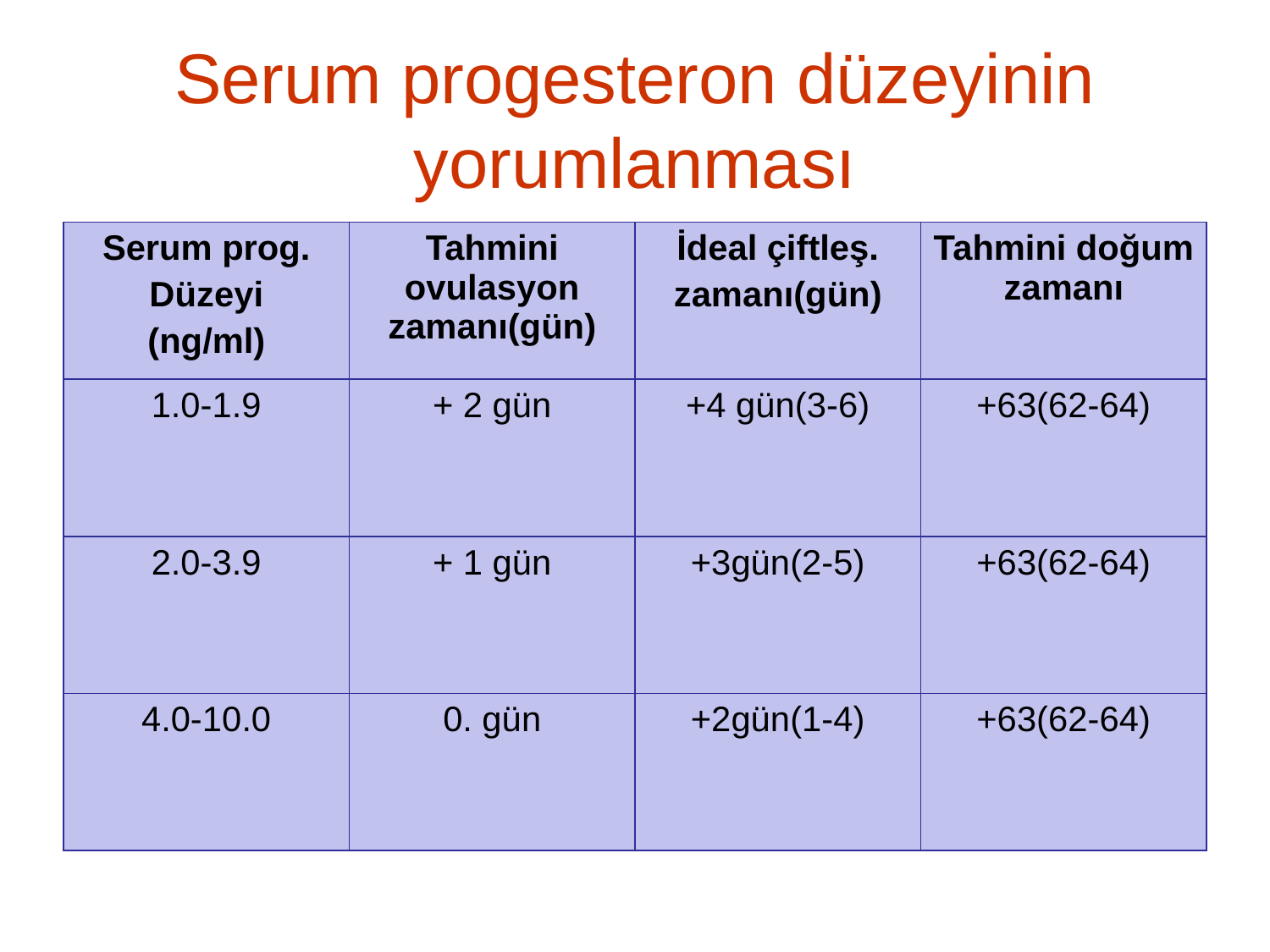

# Serum progesteron düzeyinin yorumlanması
| Serum prog. Düzeyi (ng/ml) | Tahmini ovulasyon zamanı(gün) | İdeal çiftleş. zamanı(gün) | Tahmini doğum zamanı |
| --- | --- | --- | --- |
| 1.0-1.9 | + 2 gün | +4 gün(3-6) | +63(62-64) |
| 2.0-3.9 | + 1 gün | +3gün(2-5) | +63(62-64) |
| 4.0-10.0 | 0. gün | +2gün(1-4) | +63(62-64) |